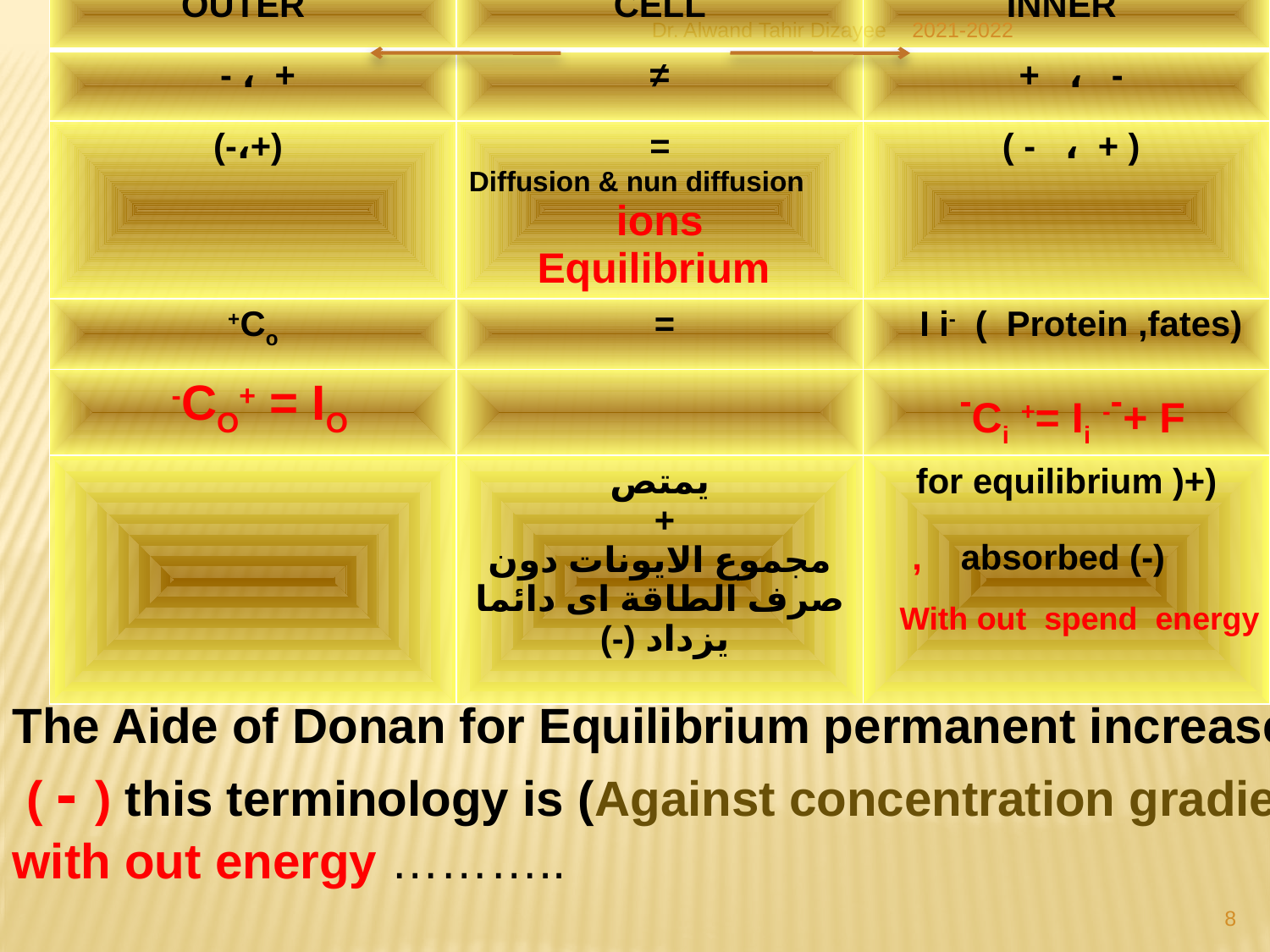

| OUTER | CELL | INNER |
| --- | --- | --- |
| + ، - | ≠ | - ، + |
| (+،-) | = Diffusion & nun diffusion ions Equilibrium | ( + ، - ) |
| Co+ | = | I i- ( Protein ,fates) |
| CO+ = IO- |  | Ci += Ii --+ F- |
|  | يمتص + مجموع الايونات دون صرف الطاقة اى دائما يزداد (-) | (+( for equilibrium |
Dr. Alwand Tahir Dizayee
2021-2022
,    absorbed (-)
With out  spend  energy
The Aide of Donan for Equilibrium permanent increase
 ( - ) this terminology is (Against concentration gradient )
with out energy ………..
8